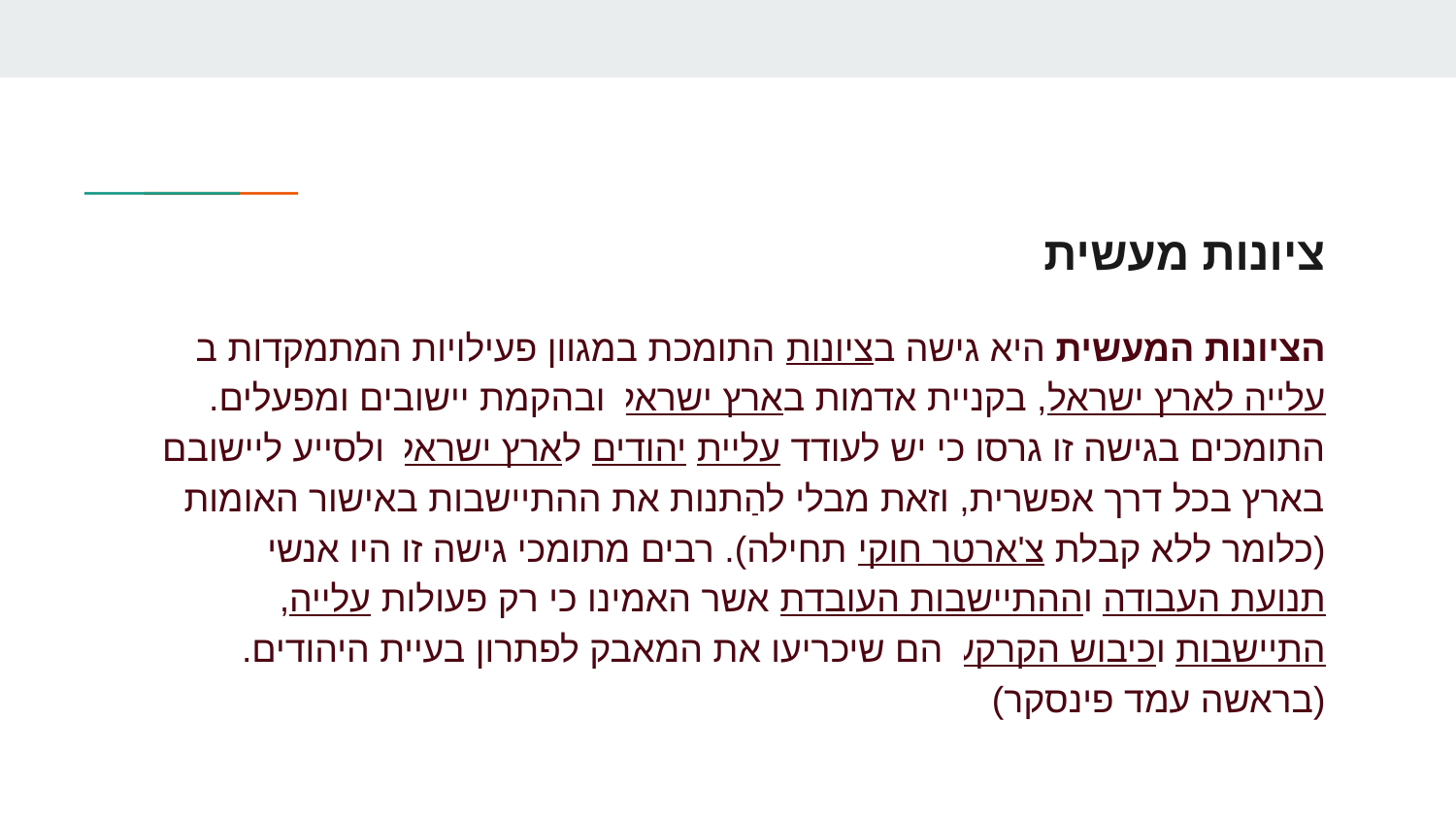

# ציונות מעשית
הציונות המעשית היא גישה בציונות התומכת במגוון פעילויות המתמקדות בעלייה לארץ ישראל, בקניית אדמות בארץ ישראל ובהקמת יישובים ומפעלים. התומכים בגישה זו גרסו כי יש לעודד עליית יהודים לארץ ישראל ולסייע ליישובם בארץ בכל דרך אפשרית, וזאת מבלי להַתנות את ההתיישבות באישור האומות (כלומר ללא קבלת צ'ארטר חוקי תחילה). רבים מתומכי גישה זו היו אנשי תנועת העבודה וההתיישבות העובדת אשר האמינו כי רק פעולות עלייה, התיישבות וכיבוש הקרקע הם שיכריעו את המאבק לפתרון בעיית היהודים. (בראשה עמד פינסקר)